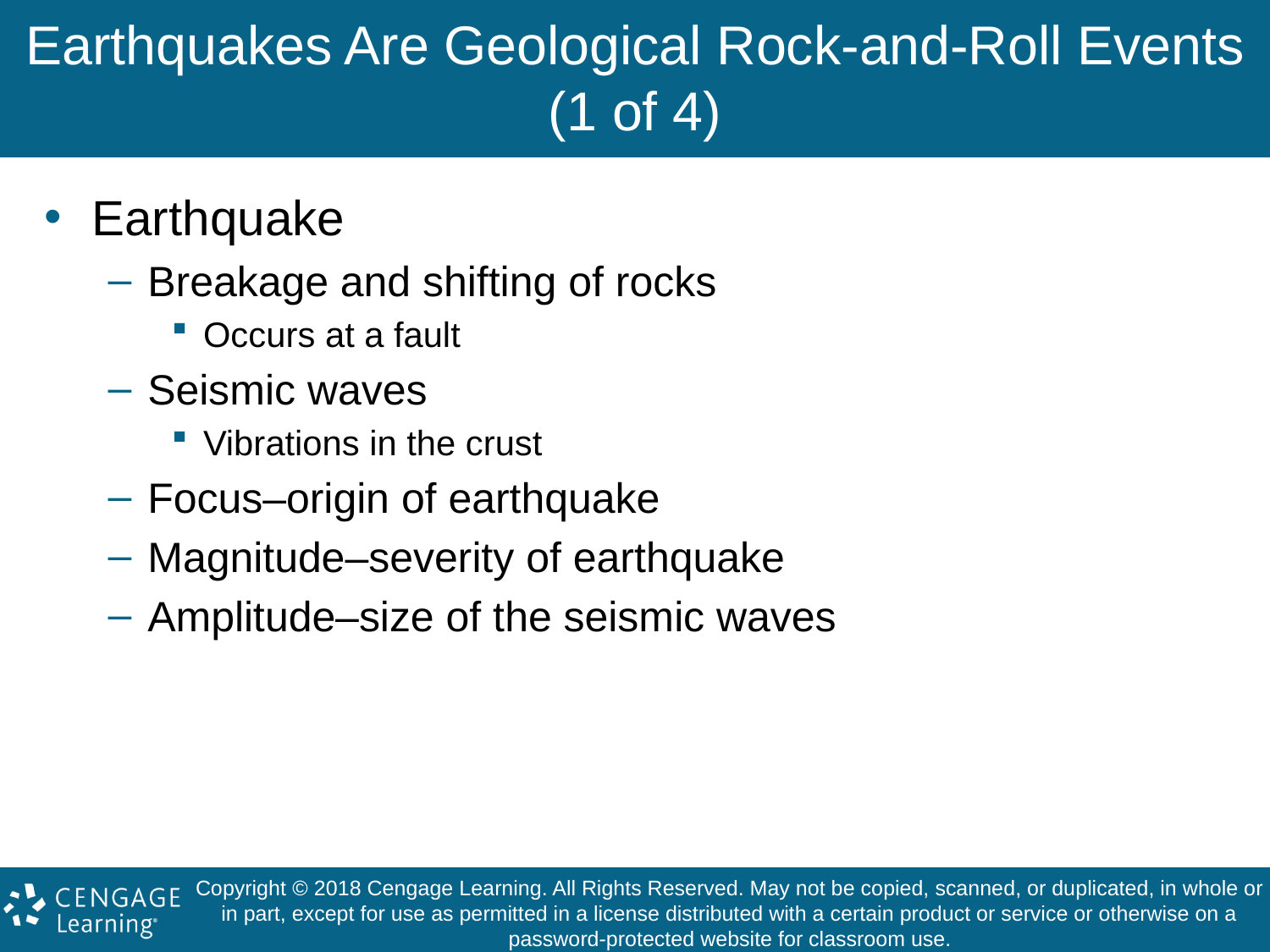

# Earthquakes Are Geological Rock-and-Roll Events (1 of 4)
Earthquake
Breakage and shifting of rocks
Occurs at a fault
Seismic waves
Vibrations in the crust
Focus–origin of earthquake
Magnitude–severity of earthquake
Amplitude–size of the seismic waves